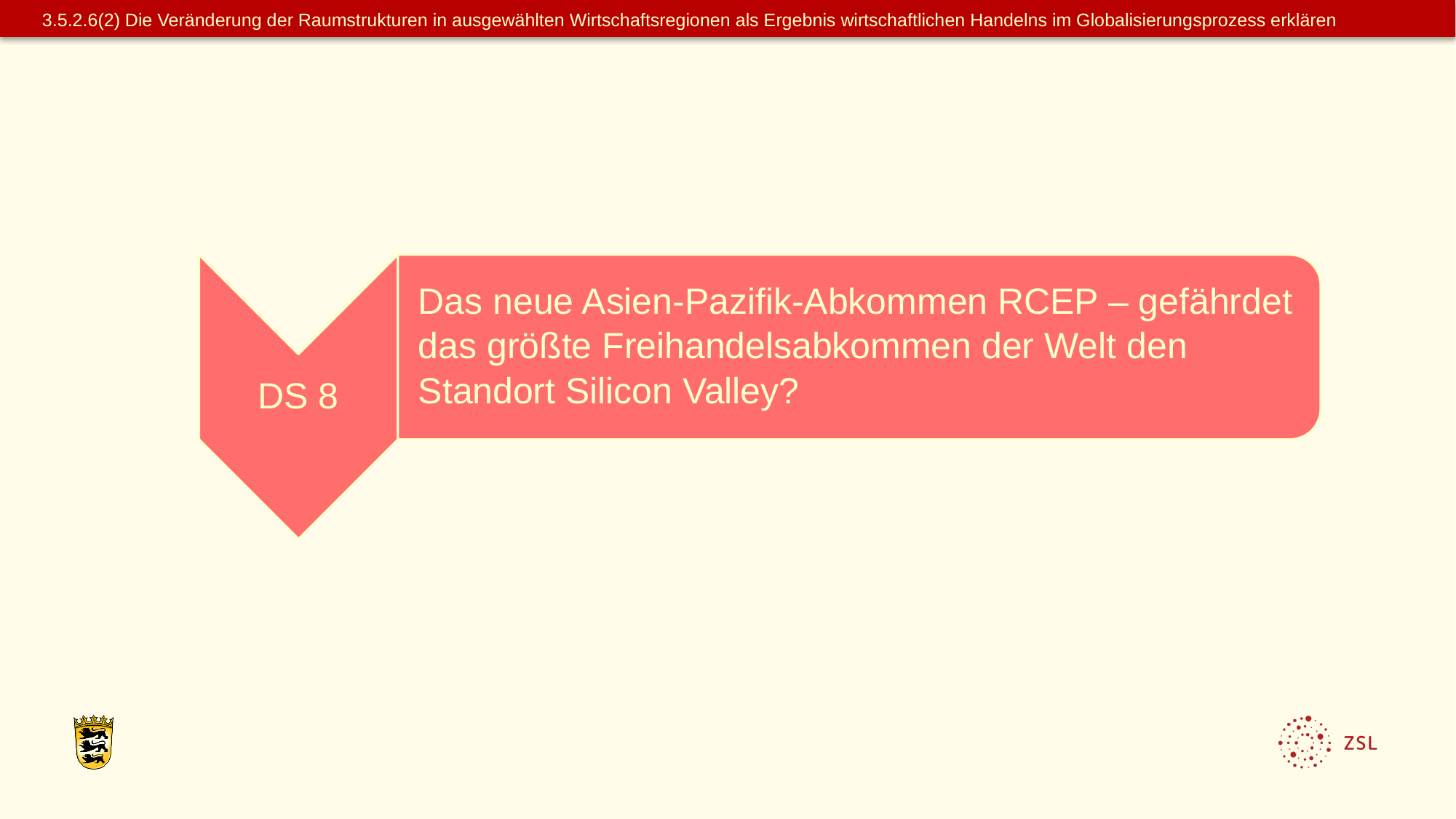

3.5.2.6(2) Die Veränderung der Raumstrukturen in ausgewählten Wirtschaftsregionen als Ergebnis wirtschaftlichen Handelns im Globalisierungsprozess erklären
DS 8
Das neue Asien-Pazifik-Abkommen RCEP – gefährdet
das größte Freihandelsabkommen der Welt den
Standort Silicon Valley?